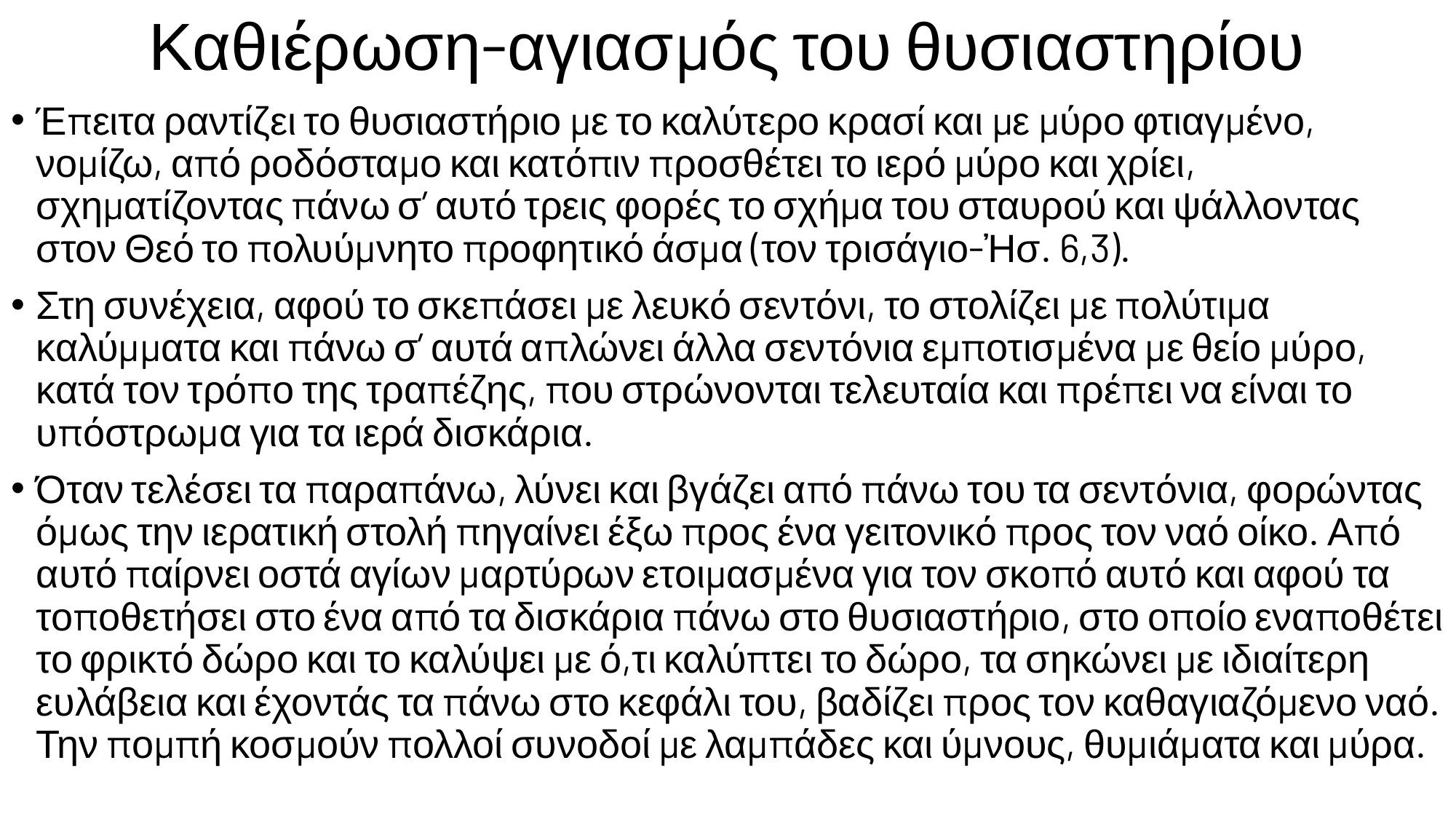

# Καθιέρωση-αγιασμός του θυσιαστηρίου
Έπειτα ραντίζει το θυσιαστήριο με το καλύτερο κρασί και με μύρο φτιαγμένο, νομίζω, από ροδόσταμο και κατόπιν προσθέτει το ιερό μύρο και χρίει, σχηματίζοντας πάνω σ’ αυτό τρεις φορές το σχήμα του σταυρού και ψάλλοντας στον Θεό το πολυύμνητο προφητικό άσμα (τον τρισάγιο-Ἠσ. 6,3).
Στη συνέχεια, αφού το σκεπάσει με λευκό σεντόνι, το στολίζει με πολύτιμα καλύμματα και πάνω σ’ αυτά απλώνει άλλα σεντόνια εμποτισμένα με θείο μύρο, κατά τον τρόπο της τραπέζης, που στρώνονται τελευταία και πρέπει να είναι το υπόστρωμα για τα ιερά δισκάρια.
Όταν τελέσει τα παραπάνω, λύνει και βγάζει από πάνω του τα σεντόνια, φορώντας όμως την ιερατική στολή πηγαίνει έξω προς ένα γειτονικό προς τον ναό οίκο. Από αυτό παίρνει οστά αγίων μαρτύρων ετοιμασμένα για τον σκοπό αυτό και αφού τα τοποθετήσει στο ένα από τα δισκάρια πάνω στο θυσιαστήριο, στο οποίο εναποθέτει το φρικτό δώρο και το καλύψει με ό,τι καλύπτει το δώρο, τα σηκώνει με ιδιαίτερη ευλάβεια και έχοντάς τα πάνω στο κεφάλι του, βαδίζει προς τον καθαγιαζόμενο ναό. Την πομπή κοσμούν πολλοί συνοδοί με λαμπάδες και ύμνους, θυμιάματα και μύρα.